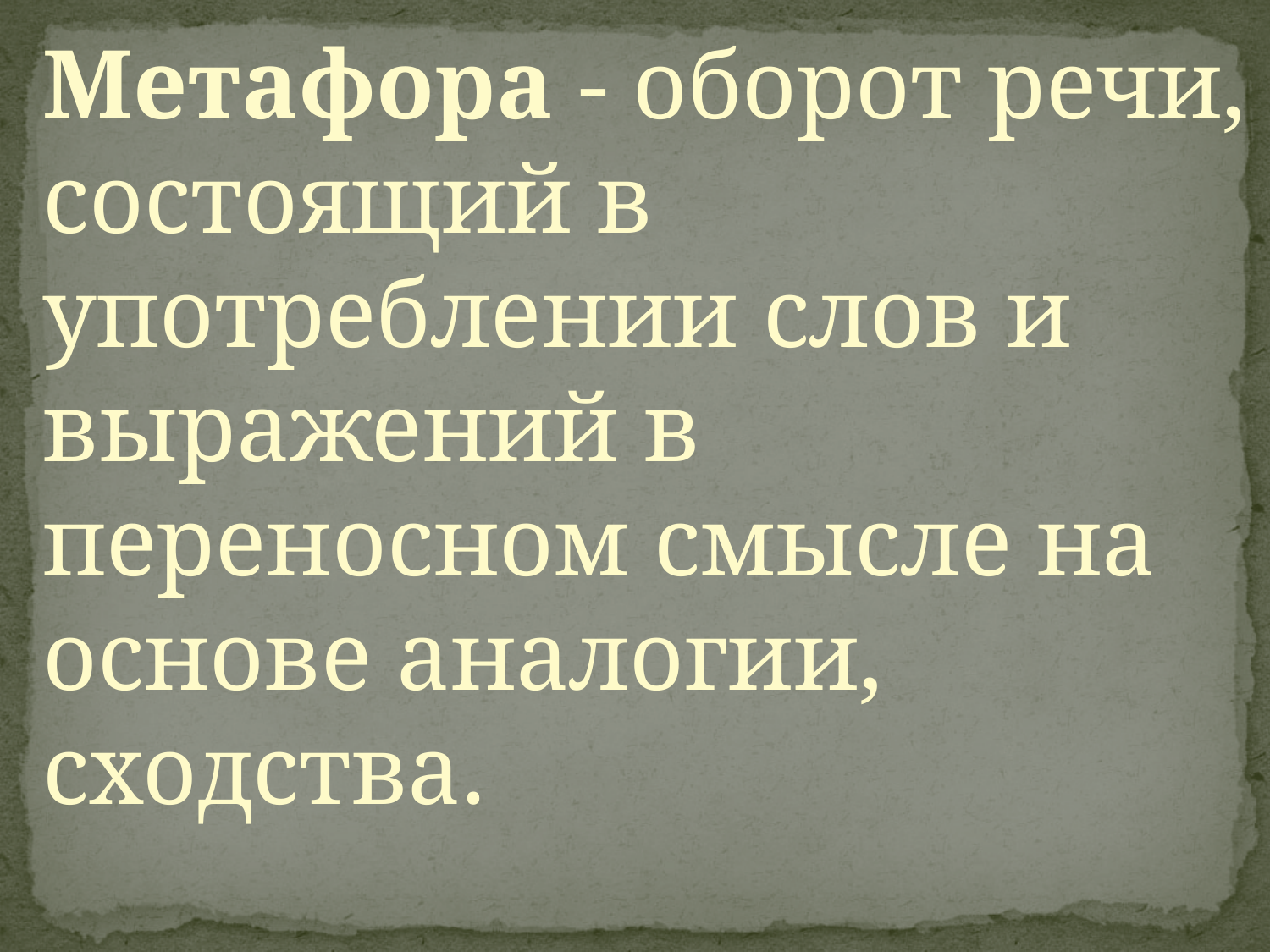

Метафора - оборот речи, состоящий в употреблении слов и выражений в переносном смысле на основе аналогии, сходства.